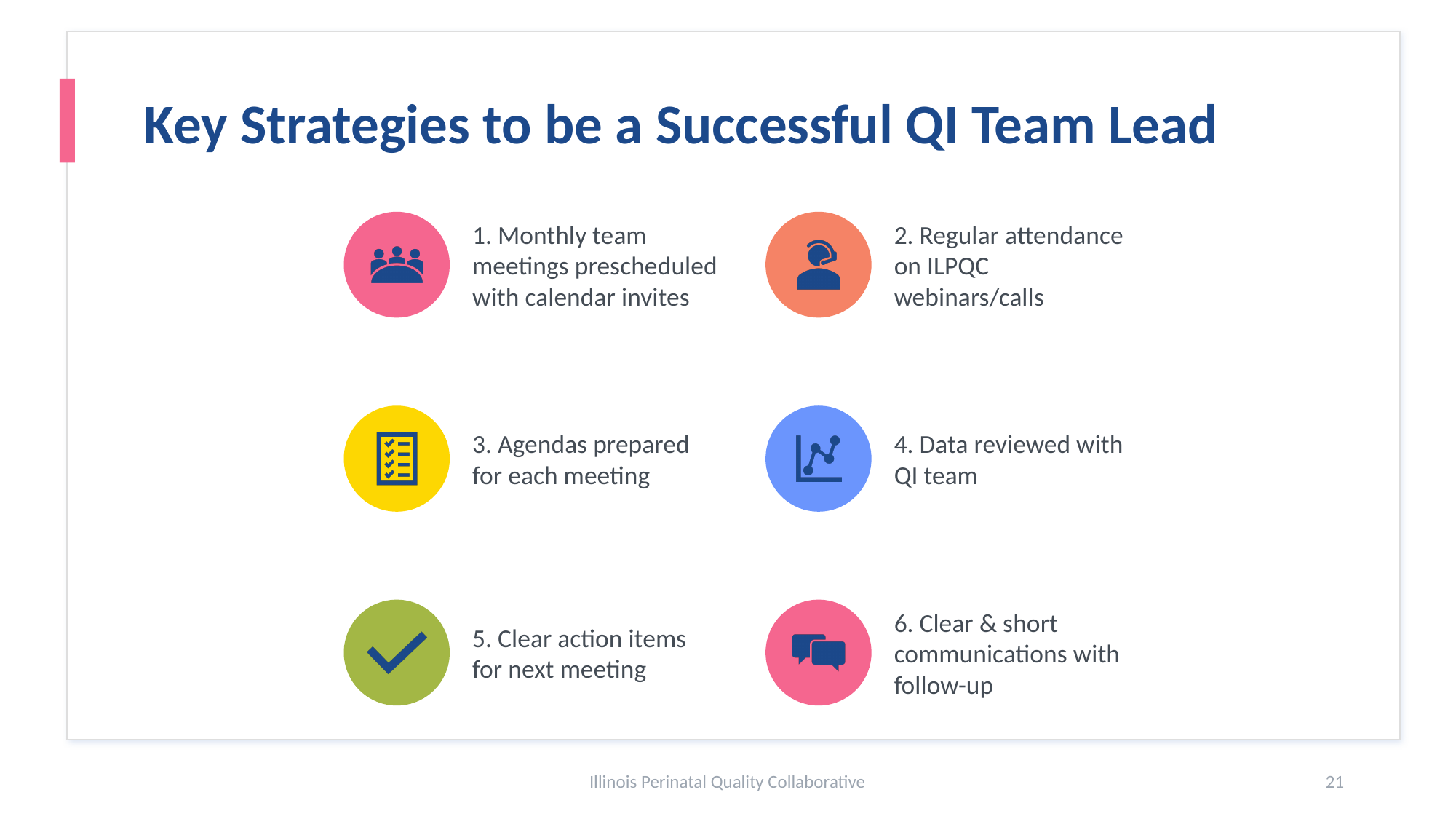

# Key Strategies to be a Successful QI Team Lead

1. Monthly team meetings prescheduled with calendar invites
2. Regular attendance on ILPQC webinars/calls
3. Agendas prepared for each meeting
4. Data reviewed with QI team
5. Clear action items for next meeting
6. Clear & short communications with follow-up
Illinois Perinatal Quality Collaborative
21